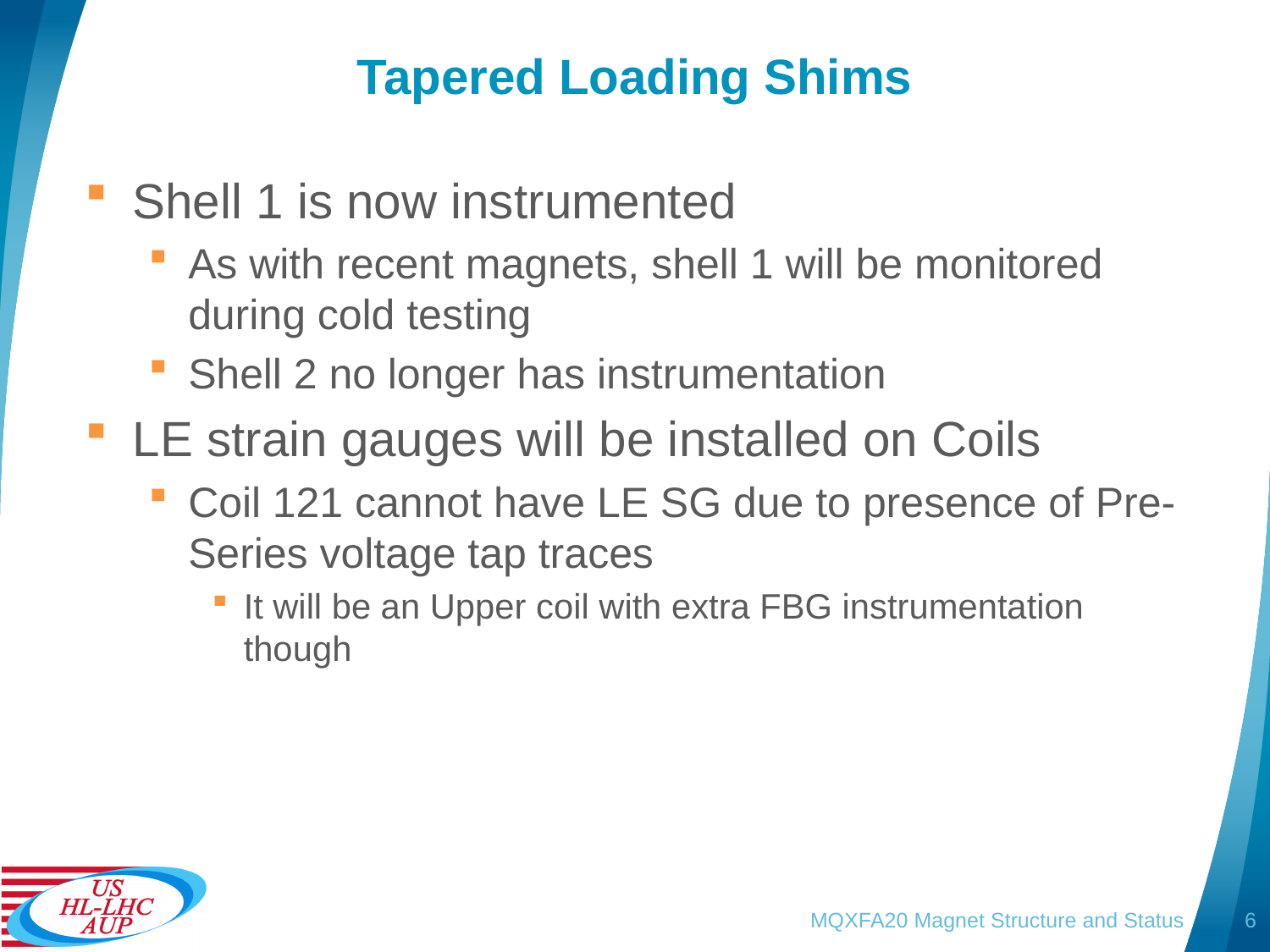

# Tapered Loading Shims
Shell 1 is now instrumented
As with recent magnets, shell 1 will be monitored during cold testing
Shell 2 no longer has instrumentation
LE strain gauges will be installed on Coils
Coil 121 cannot have LE SG due to presence of Pre-Series voltage tap traces
It will be an Upper coil with extra FBG instrumentation though

MQXFA20 Magnet Structure and Status
6